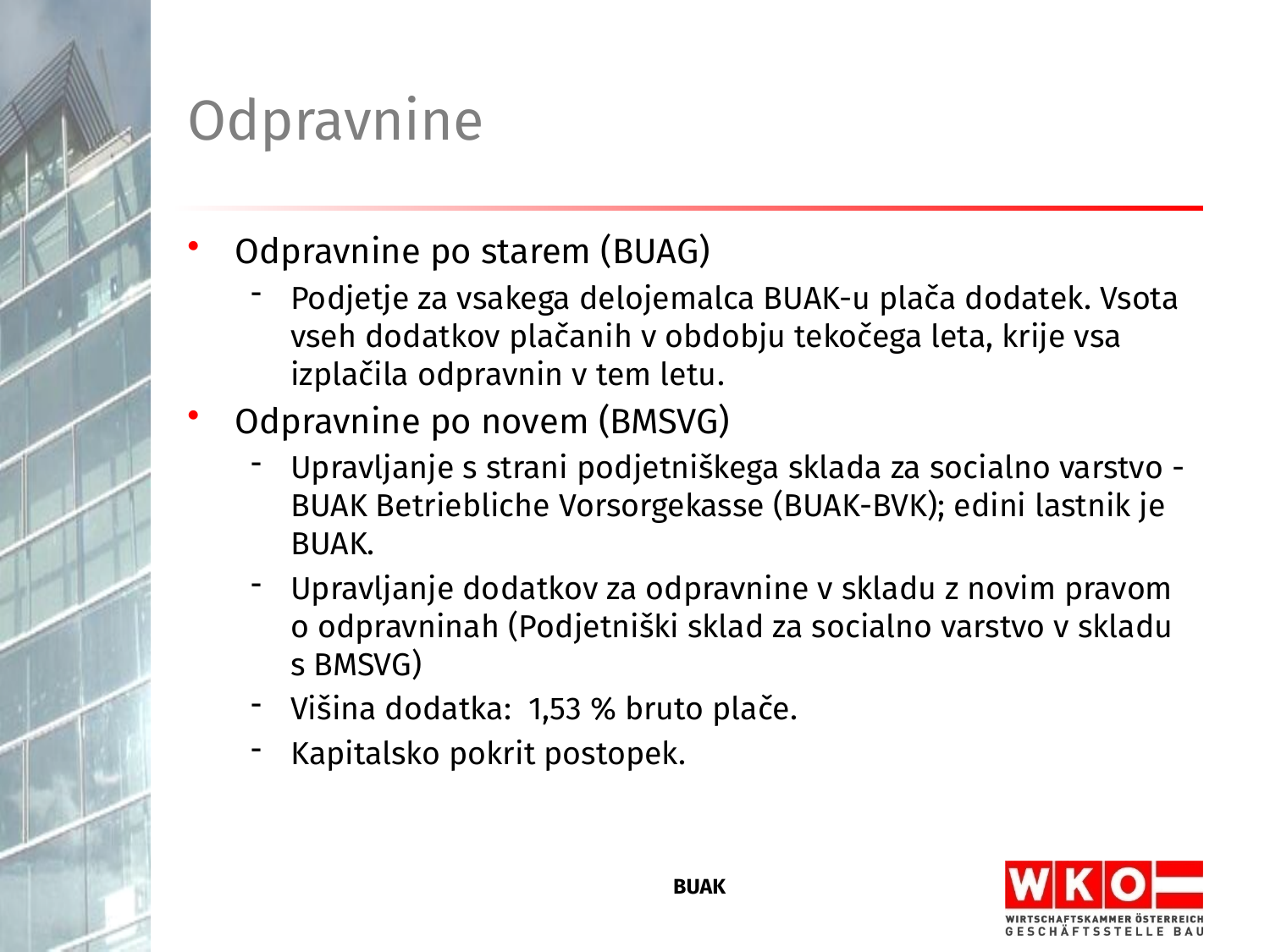

# Odpravnine
Odpravnine po starem (BUAG)
Podjetje za vsakega delojemalca BUAK-u plača dodatek. Vsota vseh dodatkov plačanih v obdobju tekočega leta, krije vsa izplačila odpravnin v tem letu.
Odpravnine po novem (BMSVG)
Upravljanje s strani podjetniškega sklada za socialno varstvo - BUAK Betriebliche Vorsorgekasse (BUAK-BVK); edini lastnik je BUAK.
Upravljanje dodatkov za odpravnine v skladu z novim pravom o odpravninah (Podjetniški sklad za socialno varstvo v skladu s BMSVG)
Višina dodatka:  1,53 % bruto plače.
Kapitalsko pokrit postopek.